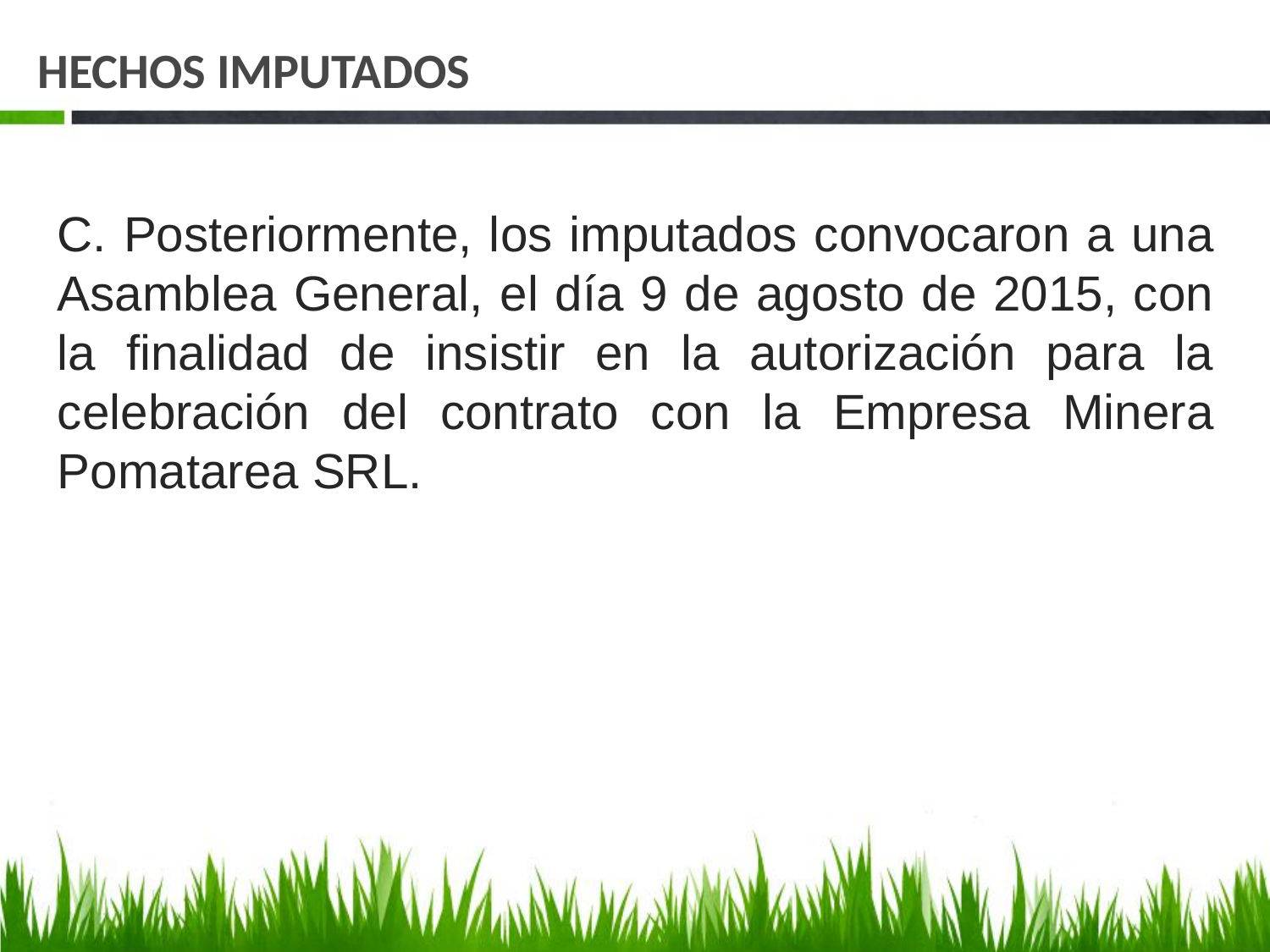

# HECHOS IMPUTADOS
C. Posteriormente, los imputados convocaron a una Asamblea General, el día 9 de agosto de 2015, con la finalidad de insistir en la autorización para la celebración del contrato con la Empresa Minera Pomatarea SRL.